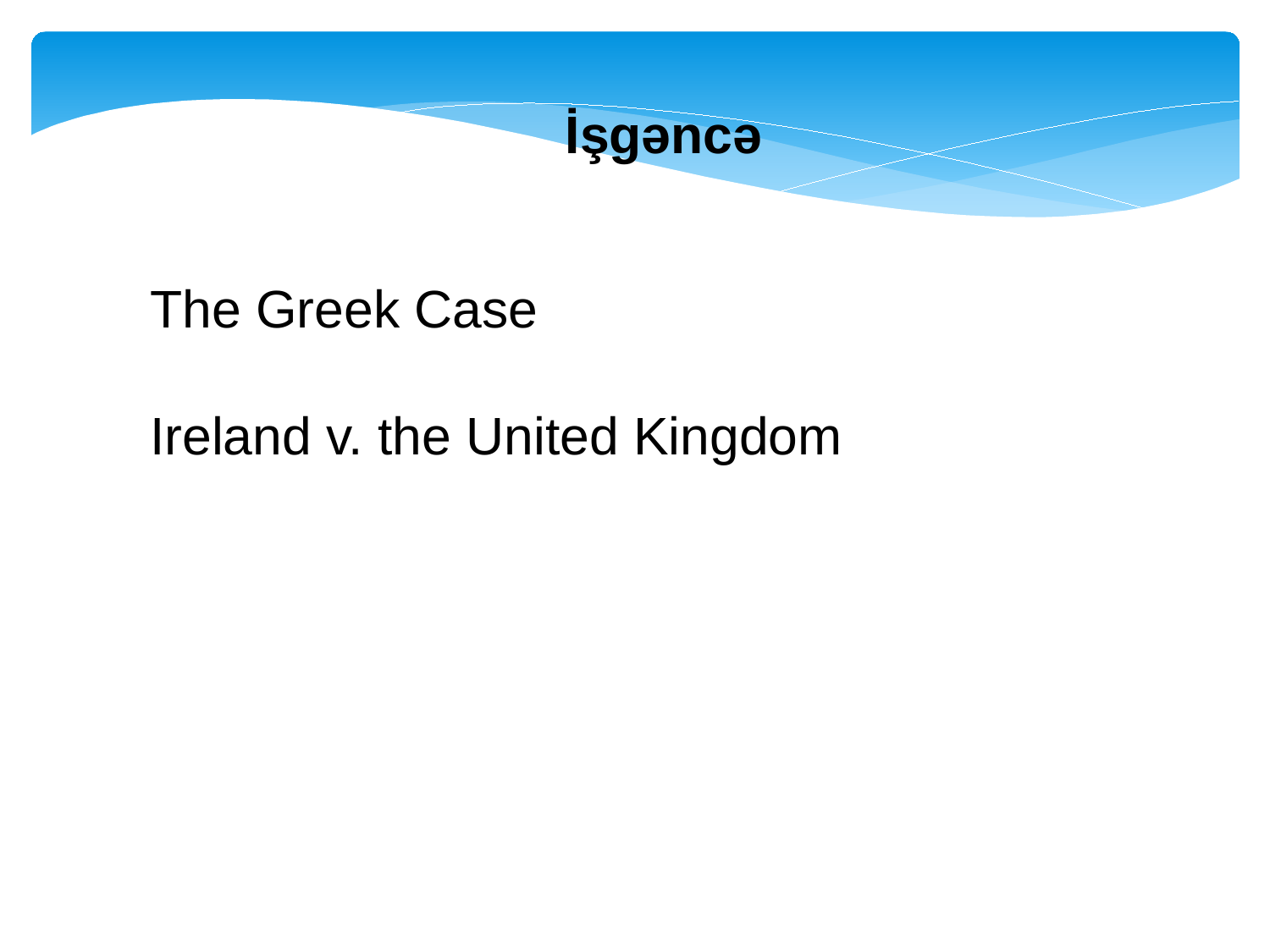

İşgəncə
The Greek Case

Ireland v. the United Kingdom